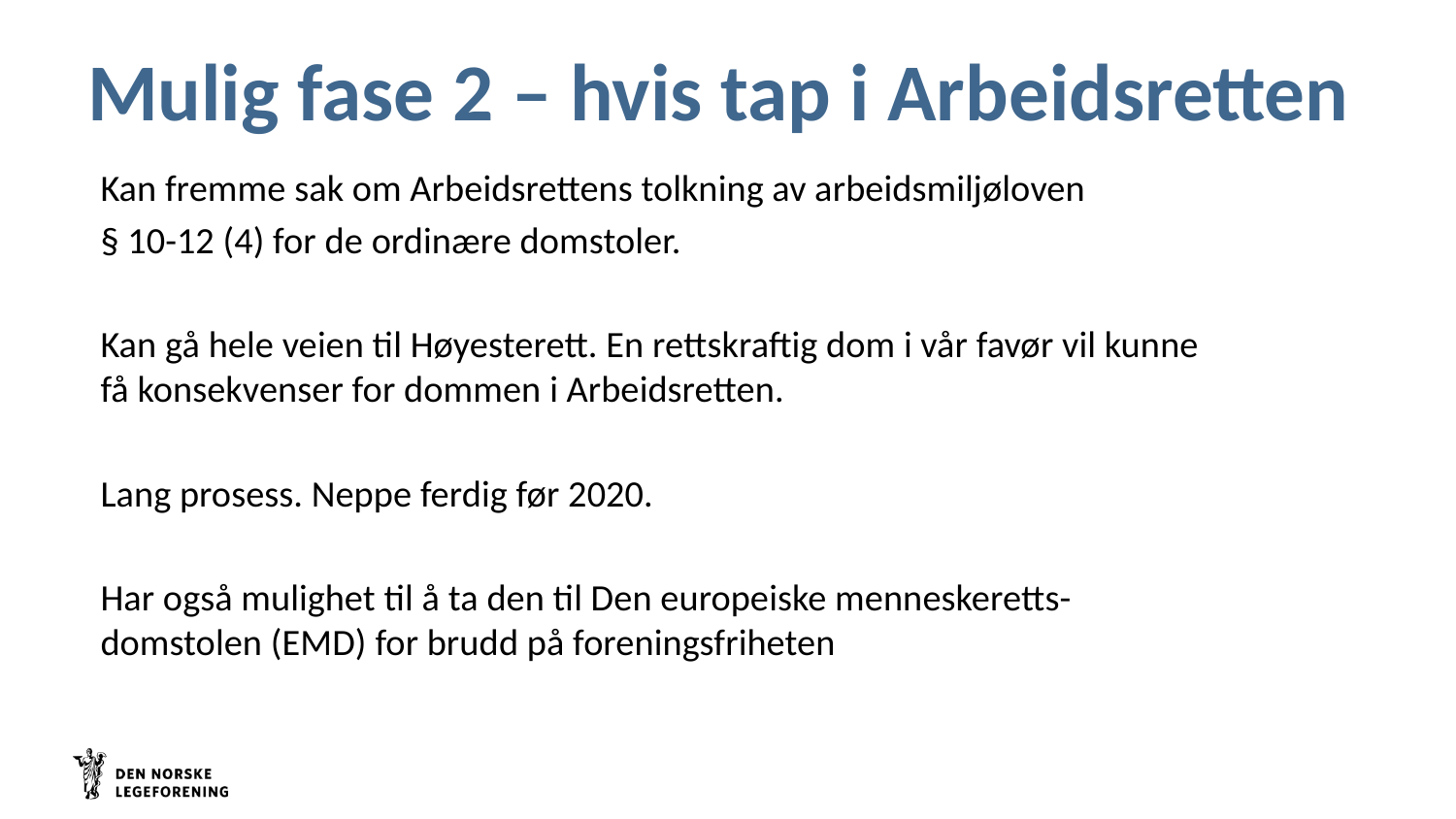

# Mulig fase 2 – hvis tap i Arbeidsretten
Kan fremme sak om Arbeidsrettens tolkning av arbeidsmiljøloven
§ 10-12 (4) for de ordinære domstoler.

Kan gå hele veien til Høyesterett. En rettskraftig dom i vår favør vil kunne få konsekvenser for dommen i Arbeidsretten.

Lang prosess. Neppe ferdig før 2020.

Har også mulighet til å ta den til Den europeiske menneskeretts-domstolen (EMD) for brudd på foreningsfriheten